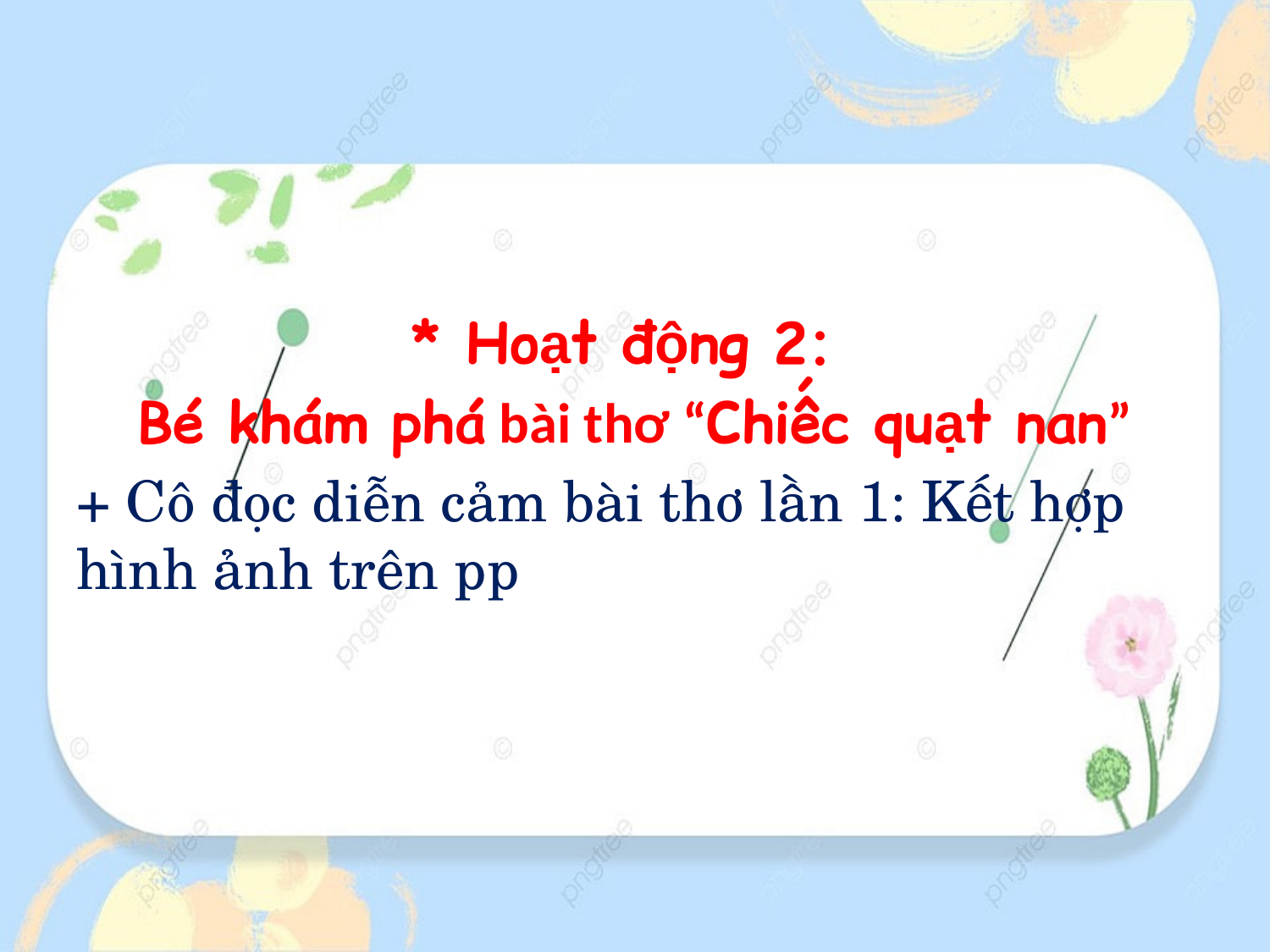

* Hoạt động 2:
Bé khám phá bài thơ “Chiếc quạt nan”
+ Cô đọc diễn cảm bài thơ lần 1: Kết hợp hình ảnh trên pp